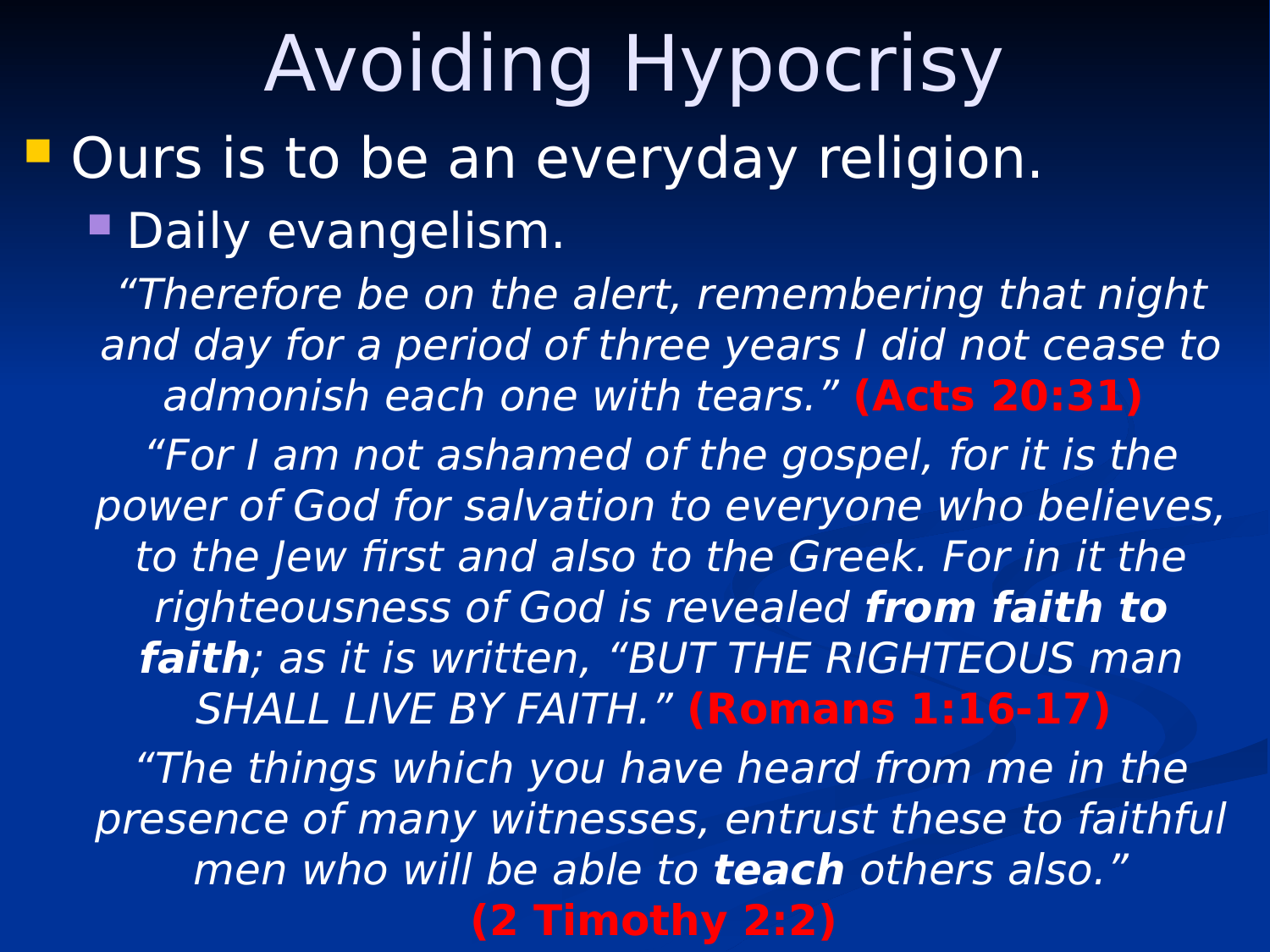

Avoiding Hypocrisy
Ours is to be an everyday religion.
Daily evangelism.
“Therefore be on the alert, remembering that night and day for a period of three years I did not cease to admonish each one with tears.” (Acts 20:31)
“For I am not ashamed of the gospel, for it is the power of God for salvation to everyone who believes, to the Jew first and also to the Greek. For in it the righteousness of God is revealed from faith to faith; as it is written, “But the righteous man shall live by faith.” (Romans 1:16-17)
“The things which you have heard from me in the presence of many witnesses, entrust these to faithful men who will be able to teach others also.”
(2 Timothy 2:2)